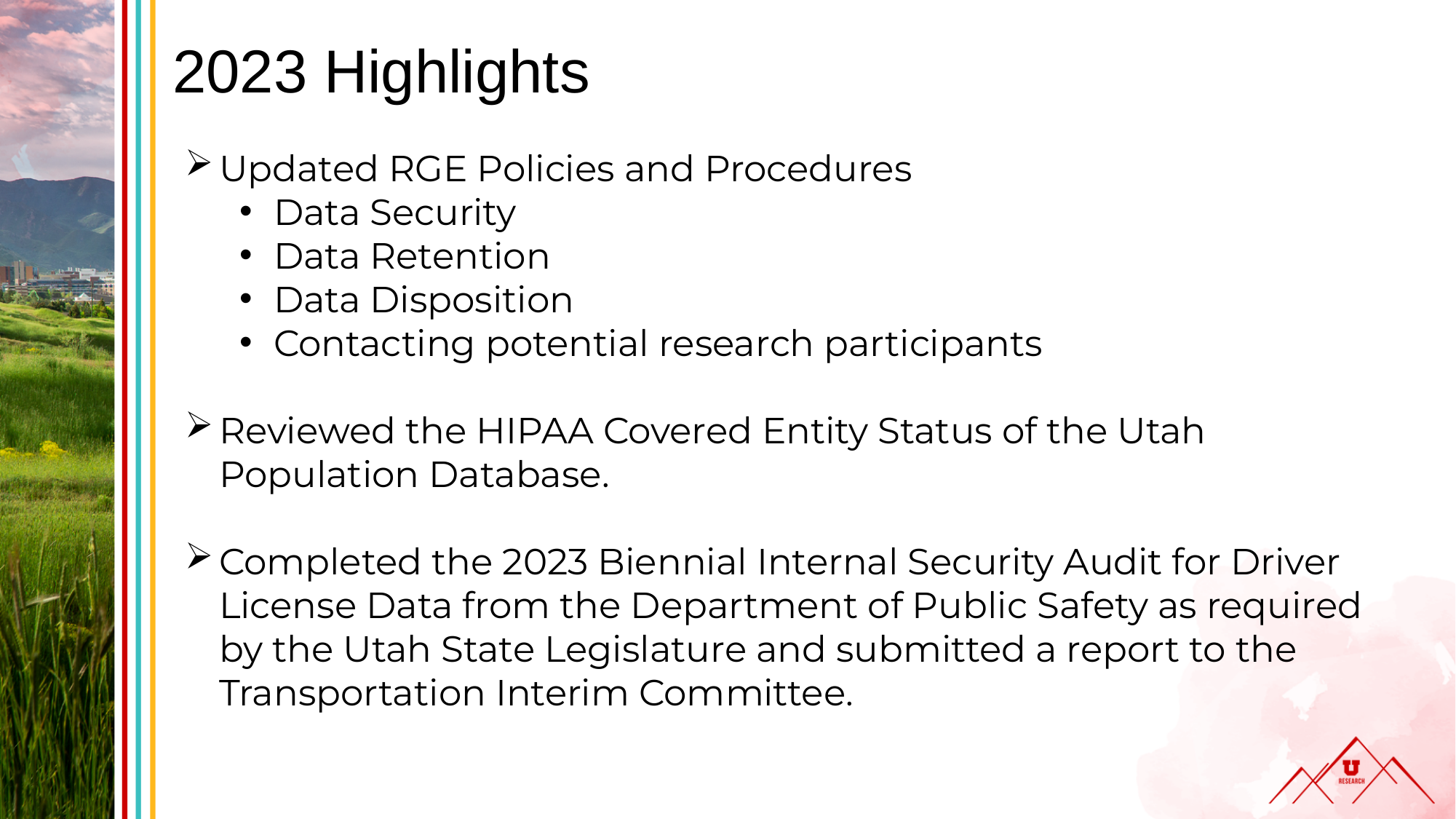

# 2023 Highlights

Updated RGE Policies and Procedures
Data Security
Data Retention
Data Disposition
Contacting potential research participants

Reviewed the HIPAA Covered Entity Status of the Utah Population Database.

Completed the 2023 Biennial Internal Security Audit for Driver License Data from the Department of Public Safety as required by the Utah State Legislature and submitted a report to the Transportation Interim Committee.